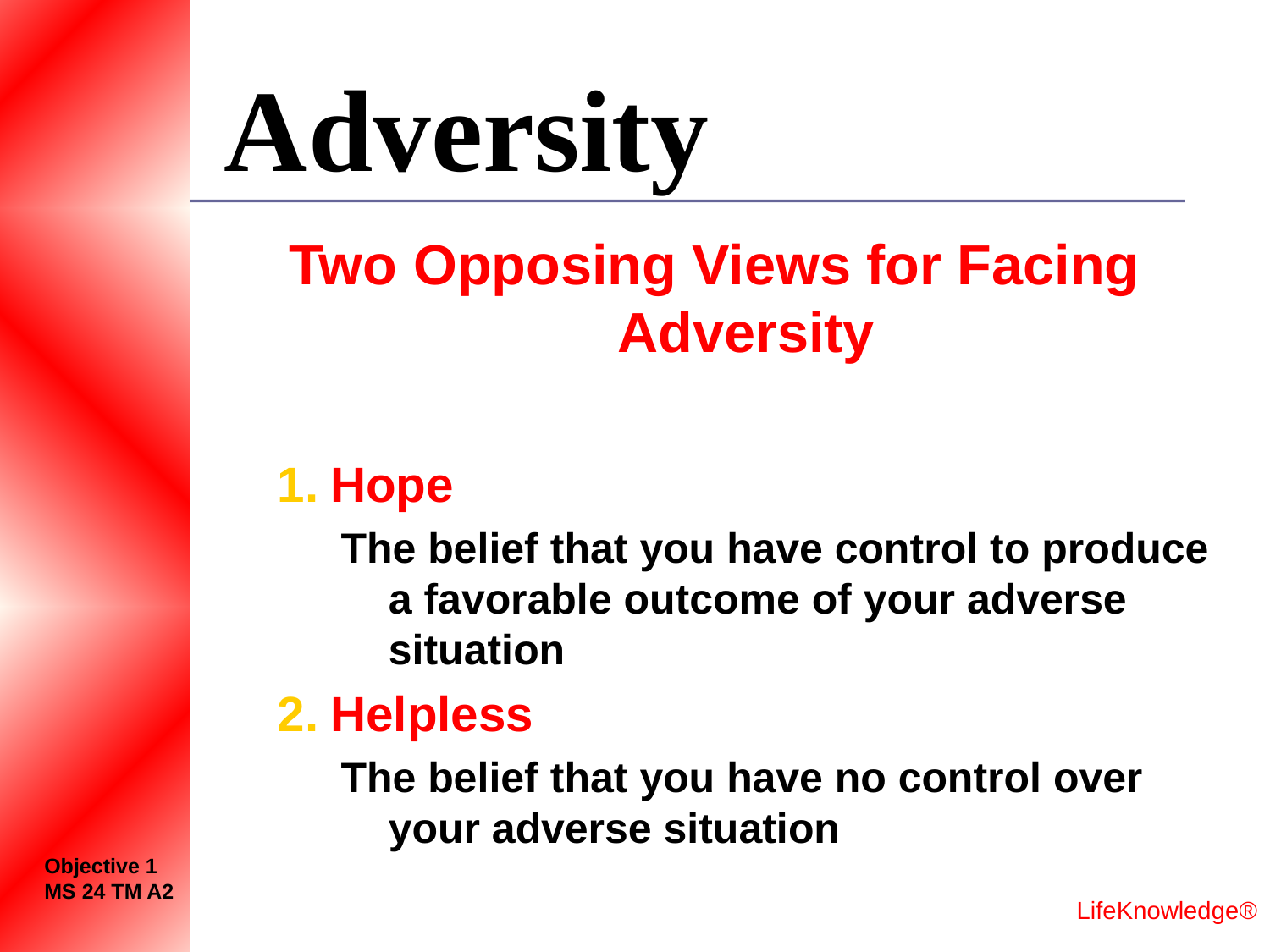

# Adversity
Two Opposing Views for Facing Adversity

Hope
The belief that you have control to produce a favorable outcome of your adverse situation
Helpless
The belief that you have no control over your adverse situation
Objective 1
MS 24 TM A2
LifeKnowledge®